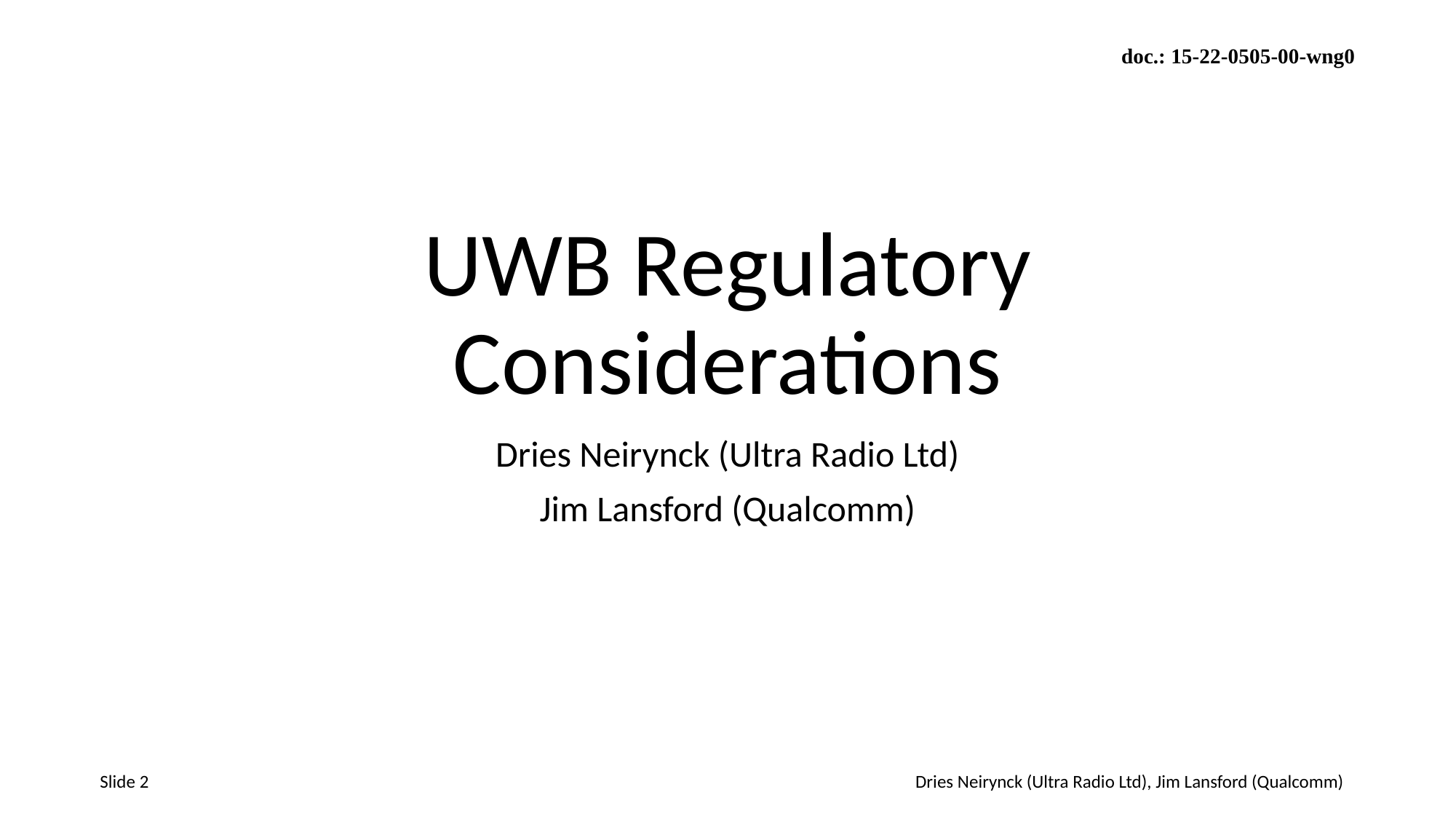

# UWB Regulatory Considerations
Dries Neirynck (Ultra Radio Ltd)
Jim Lansford (Qualcomm)
Dries Neirynck (Ultra Radio Ltd), Jim Lansford (Qualcomm)